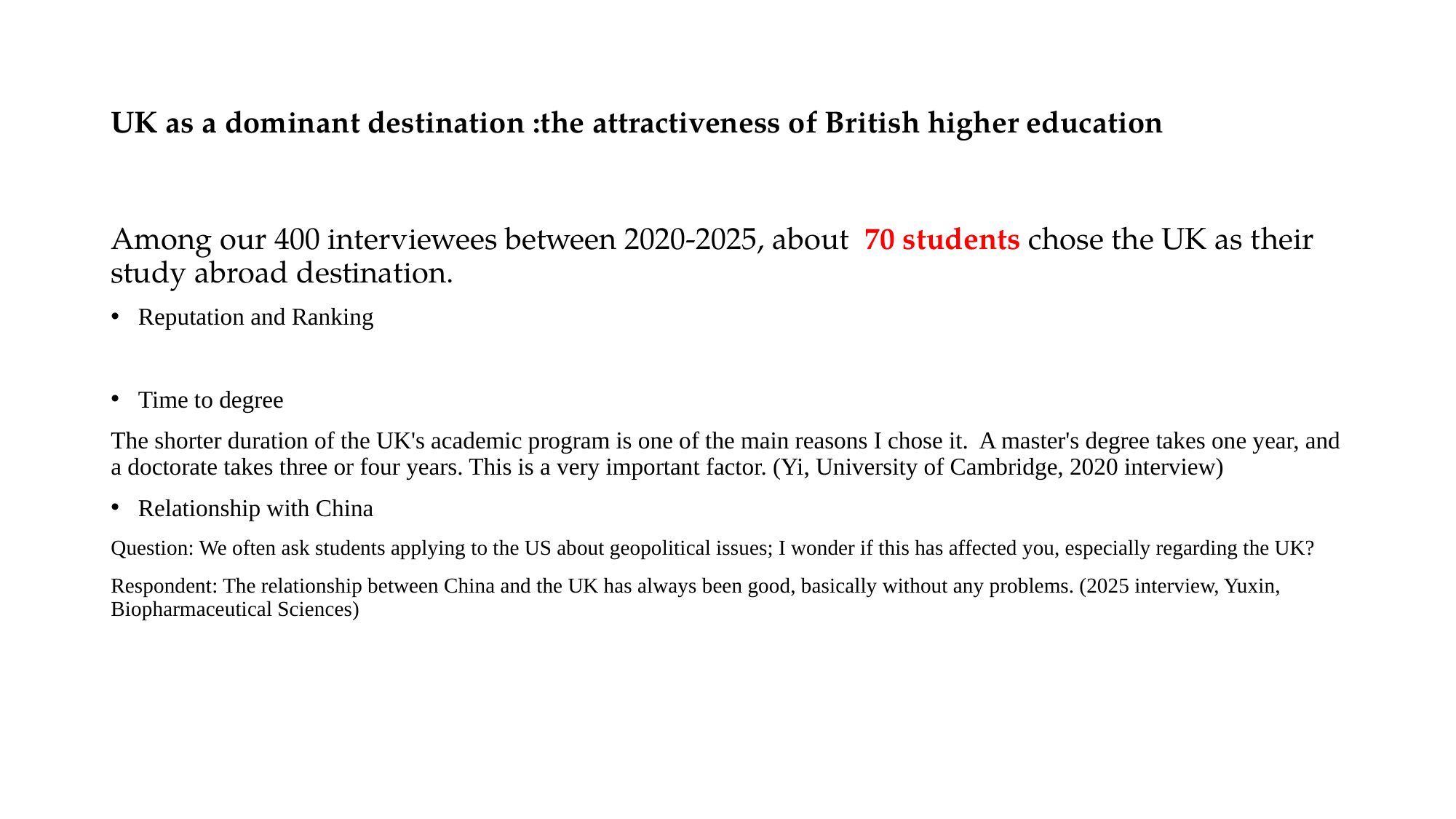

# UK as a dominant destination :the attractiveness of British higher education
Among our 400 interviewees between 2020-2025, about  70 students chose the UK as their study abroad destination.
Reputation and Ranking

Time to degree
The shorter duration of the UK's academic program is one of the main reasons I chose it.  A master's degree takes one year, and a doctorate takes three or four years. This is a very important factor. (Yi, University of Cambridge, 2020 interview)
Relationship with China
Question: We often ask students applying to the US about geopolitical issues; I wonder if this has affected you, especially regarding the UK?
Respondent: The relationship between China and the UK has always been good, basically without any problems. (2025 interview, Yuxin, Biopharmaceutical Sciences)